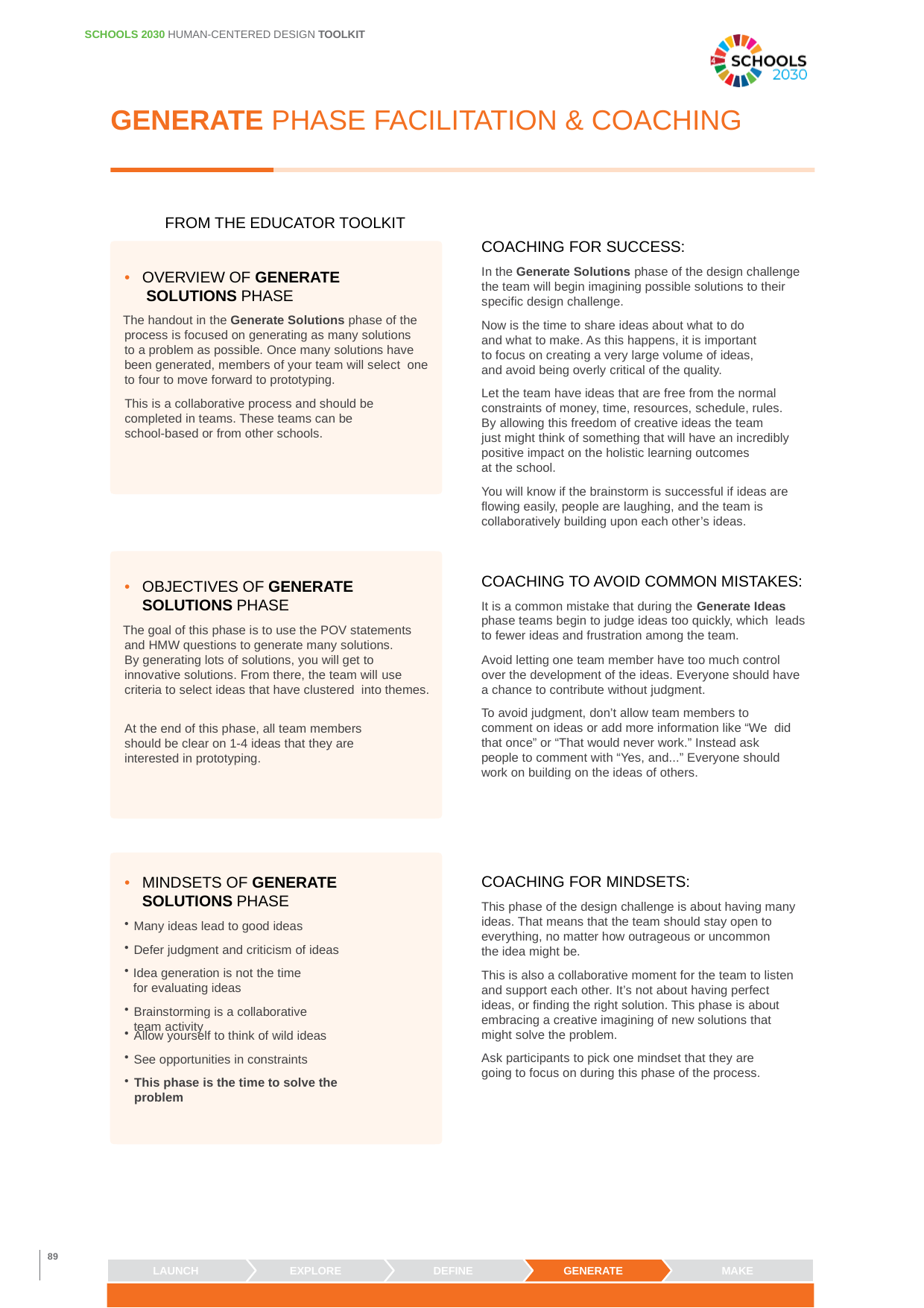

SCHOOLS 2030 HUMAN-CENTERED DESIGN TOOLKIT

GENERATE PHASE FACILITATION & COACHING

FROM THE EDUCATOR TOOLKIT
COACHING FOR SUCCESS:

In the Generate Solutions phase of the design challenge  the team will begin imagining possible solutions to their  specific design challenge.
• 	OVERVIEW OF GENERATE  SOLUTIONS PHASE
The handout in the Generate Solutions phase of the  process is focused on generating as many solutions
to a problem as possible. Once many solutions have  been generated, members of your team will select  one to four to move forward to prototyping.
Now is the time to share ideas about what to do  and what to make. As this happens, it is important  to focus on creating a very large volume of ideas,  and avoid being overly critical of the quality.
Let the team have ideas that are free from the normal  constraints of money, time, resources, schedule, rules.
By allowing this freedom of creative ideas the team
just might think of something that will have an incredibly  positive impact on the holistic learning outcomes
at the school.
This is a collaborative process and should be  completed in teams. These teams can be  school-based or from other schools.
You will know if the brainstorm is successful if ideas are  flowing easily, people are laughing, and the team is  collaboratively building upon each other’s ideas.

COACHING TO AVOID COMMON MISTAKES:
It is a common mistake that during the Generate Ideas  phase teams begin to judge ideas too quickly, which  leads to fewer ideas and frustration among the team.
•	OBJECTIVES OF GENERATE  SOLUTIONS PHASE
The goal of this phase is to use the POV statements
and HMW questions to generate many solutions.
By generating lots of solutions, you will get to
innovative solutions. From there, the team will use criteria to select ideas that have clustered  into themes.
Avoid letting one team member have too much control  over the development of the ideas. Everyone should have  a chance to contribute without judgment.
To avoid judgment, don’t allow team members to  comment on ideas or add more information like “We  did that once” or “That would never work.” Instead ask  people to comment with “Yes, and...” Everyone should  work on building on the ideas of others.
At the end of this phase, all team members  should be clear on 1-4 ideas that they are  interested in prototyping.

COACHING FOR MINDSETS:
This phase of the design challenge is about having many  ideas. That means that the team should stay open to  everything, no matter how outrageous or uncommon
the idea might be.
• 	MINDSETS OF GENERATE  SOLUTIONS PHASE
Many ideas lead to good ideas
Defer judgment and criticism of ideas
Idea generation is not the time  for evaluating ideas
Brainstorming is a collaborative team activity
This is also a collaborative moment for the team to listen  and support each other. It’s not about having perfect  ideas, or finding the right solution. This phase is about  embracing a creative imagining of new solutions that  might solve the problem.
Ask participants to pick one mindset that they are  going to focus on during this phase of the process.
Allow yourself to think of wild ideas
See opportunities in constraints
This phase is the time to solve the problem

89

LAUNCH
EXPLORE
DEFINE
GENERATE
MAKE